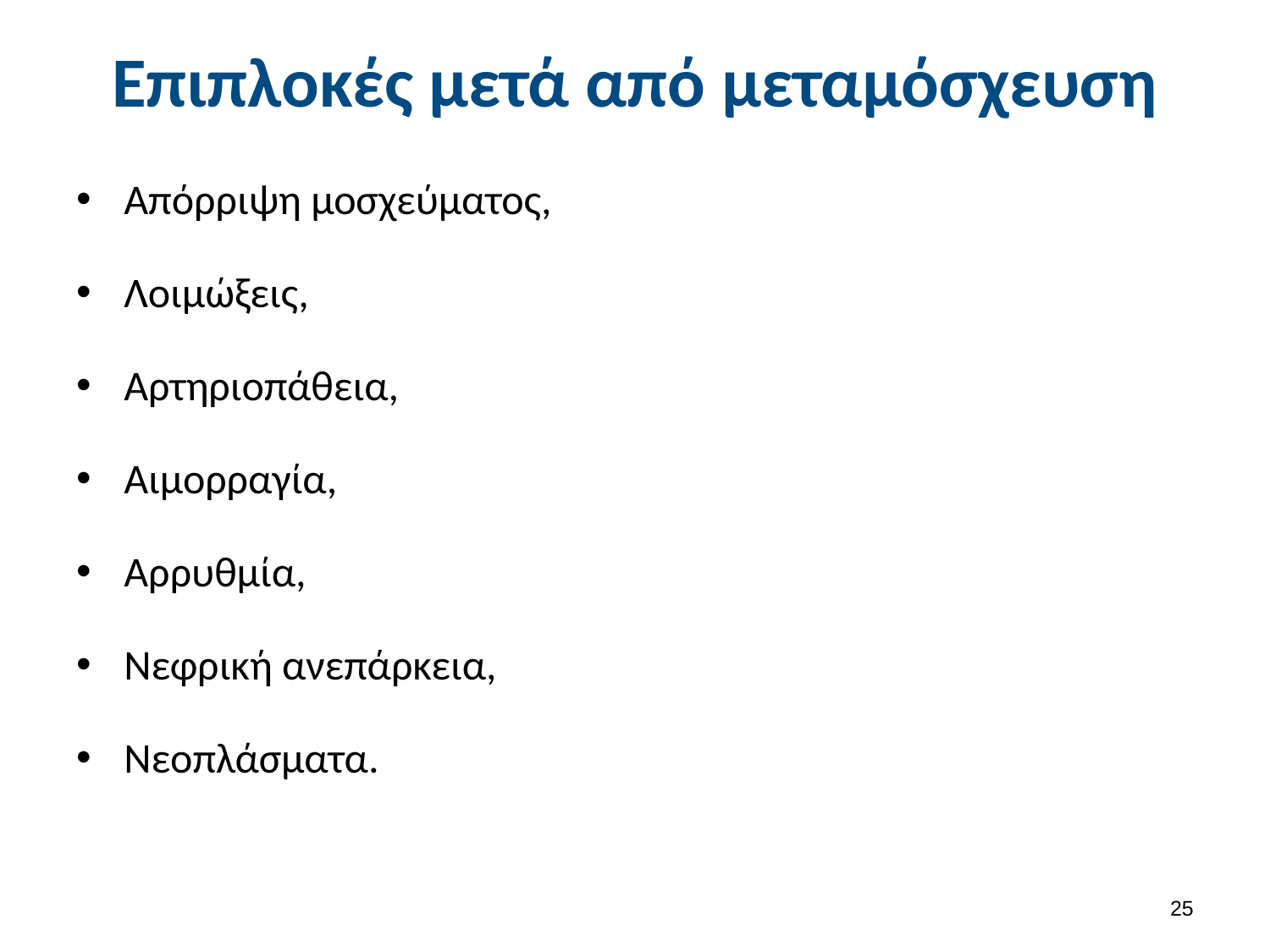

# Επιπλοκές μετά από μεταμόσχευση
Απόρριψη μοσχεύματος,
Λοιμώξεις,
Αρτηριοπάθεια,
Αιμορραγία,
Αρρυθμία,
Νεφρική ανεπάρκεια,
Νεοπλάσματα.

25